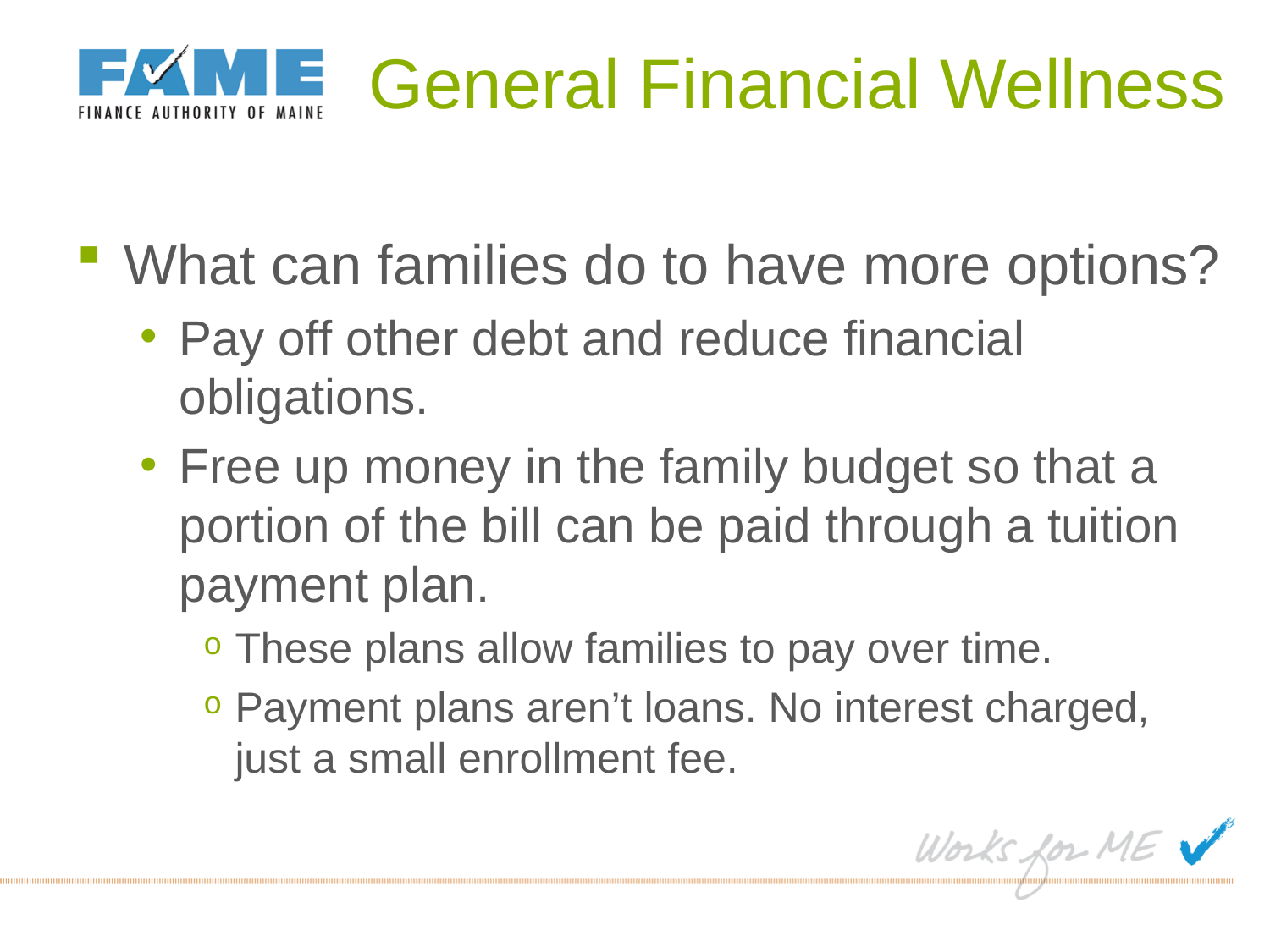

# General Financial Wellness
What can families do to have more options?
Pay off other debt and reduce financial obligations.
Free up money in the family budget so that a portion of the bill can be paid through a tuition payment plan.
These plans allow families to pay over time.
Payment plans aren’t loans. No interest charged, just a small enrollment fee.